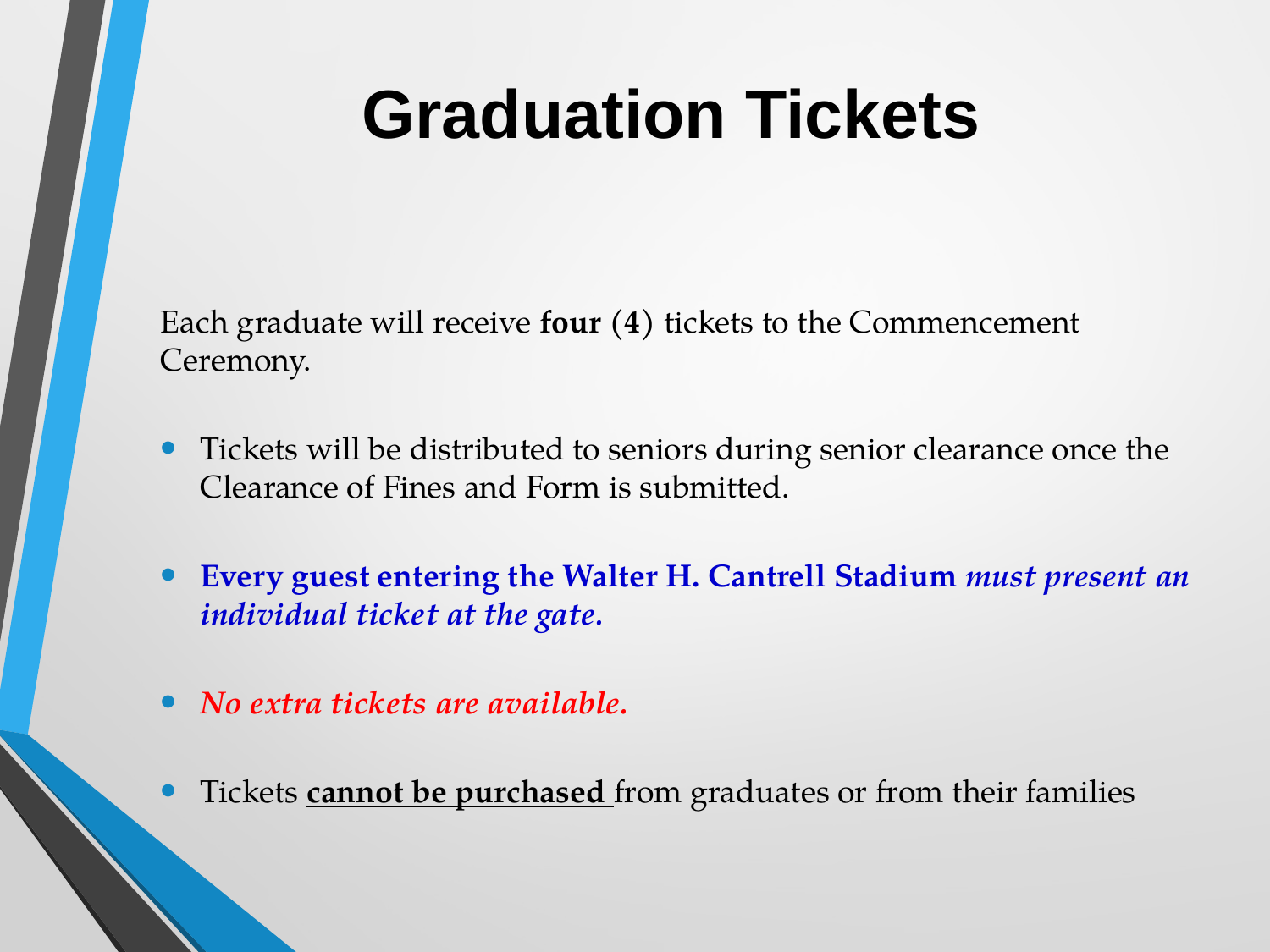

# Graduation Tickets
Each graduate will receive four (4) tickets to the Commencement Ceremony.

Tickets will be distributed to seniors during senior clearance once the Clearance of Fines and Form is submitted.

Every guest entering the Walter H. Cantrell Stadium must present an individual ticket at the gate.

No extra tickets are available.

Tickets cannot be purchased from graduates or from their families